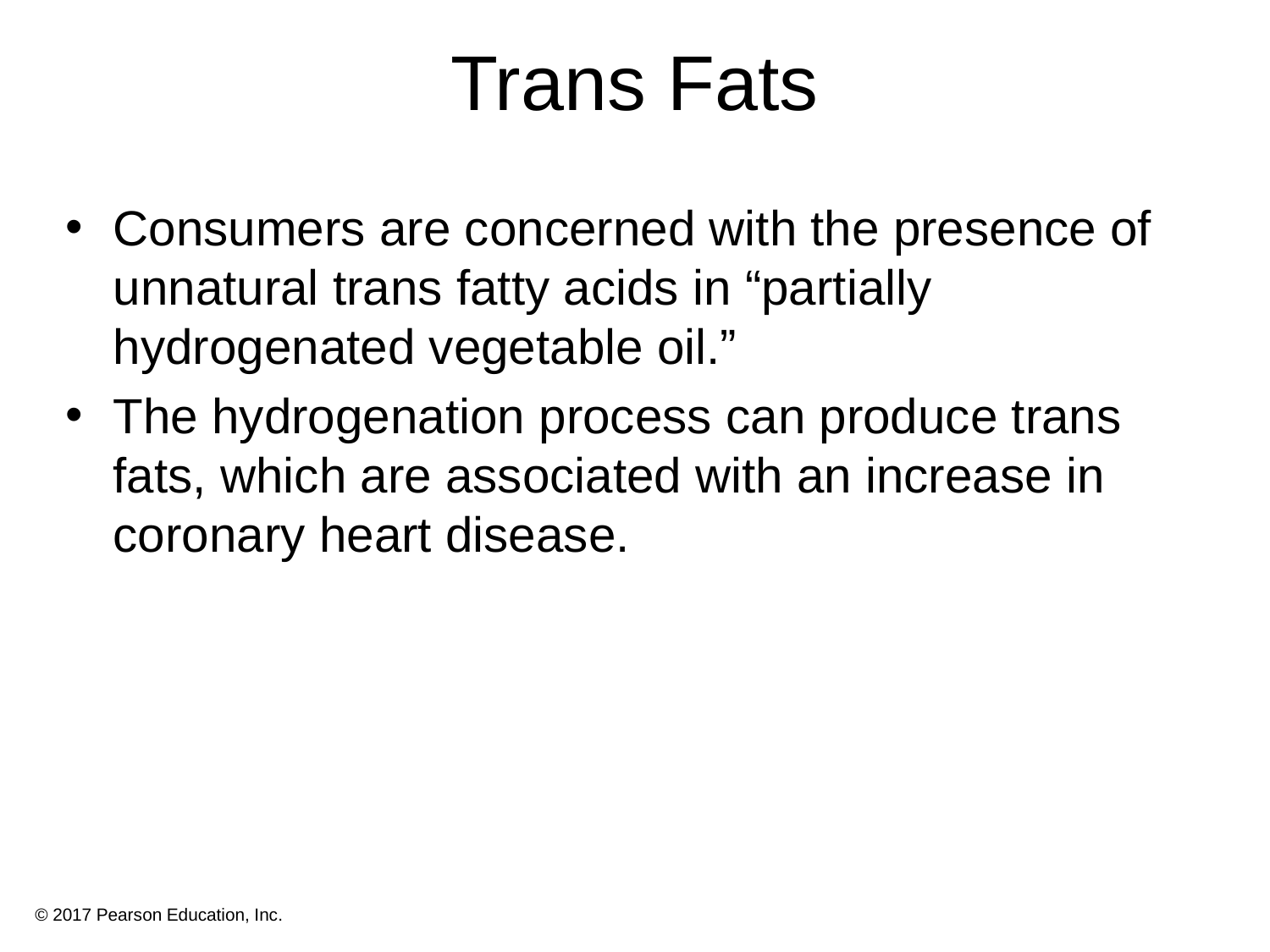

# Trans Fats
Consumers are concerned with the presence of unnatural trans fatty acids in “partially hydrogenated vegetable oil.”
The hydrogenation process can produce trans fats, which are associated with an increase in coronary heart disease.